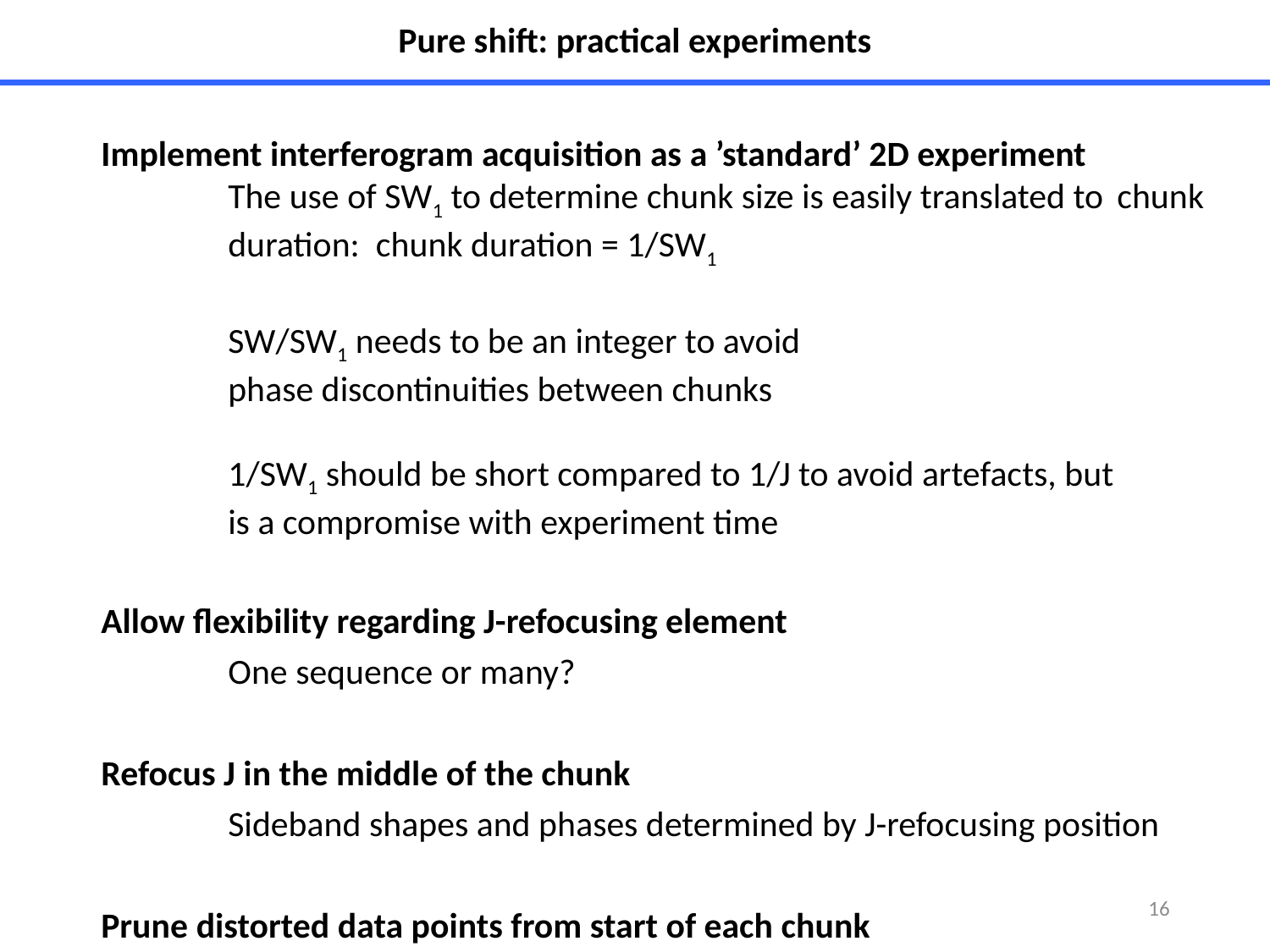

Pure shift: practical experiments
Implement interferogram acquisition as a ’standard’ 2D experiment
	The use of SW1 to determine chunk size is easily translated to 	chunk 	duration:  chunk duration = 1/SW1

	SW/SW1 needs to be an integer to avoid
	phase discontinuities between chunks

	1/SW1 should be short compared to 1/J to avoid artefacts, but
	is a compromise with experiment time

Allow flexibility regarding J-refocusing element
	One sequence or many?

Refocus J in the middle of the chunk
	Sideband shapes and phases determined by J-refocusing position

Prune distorted data points from start of each chunk
	Distorted early data  points cause severe chunking artefacts
16